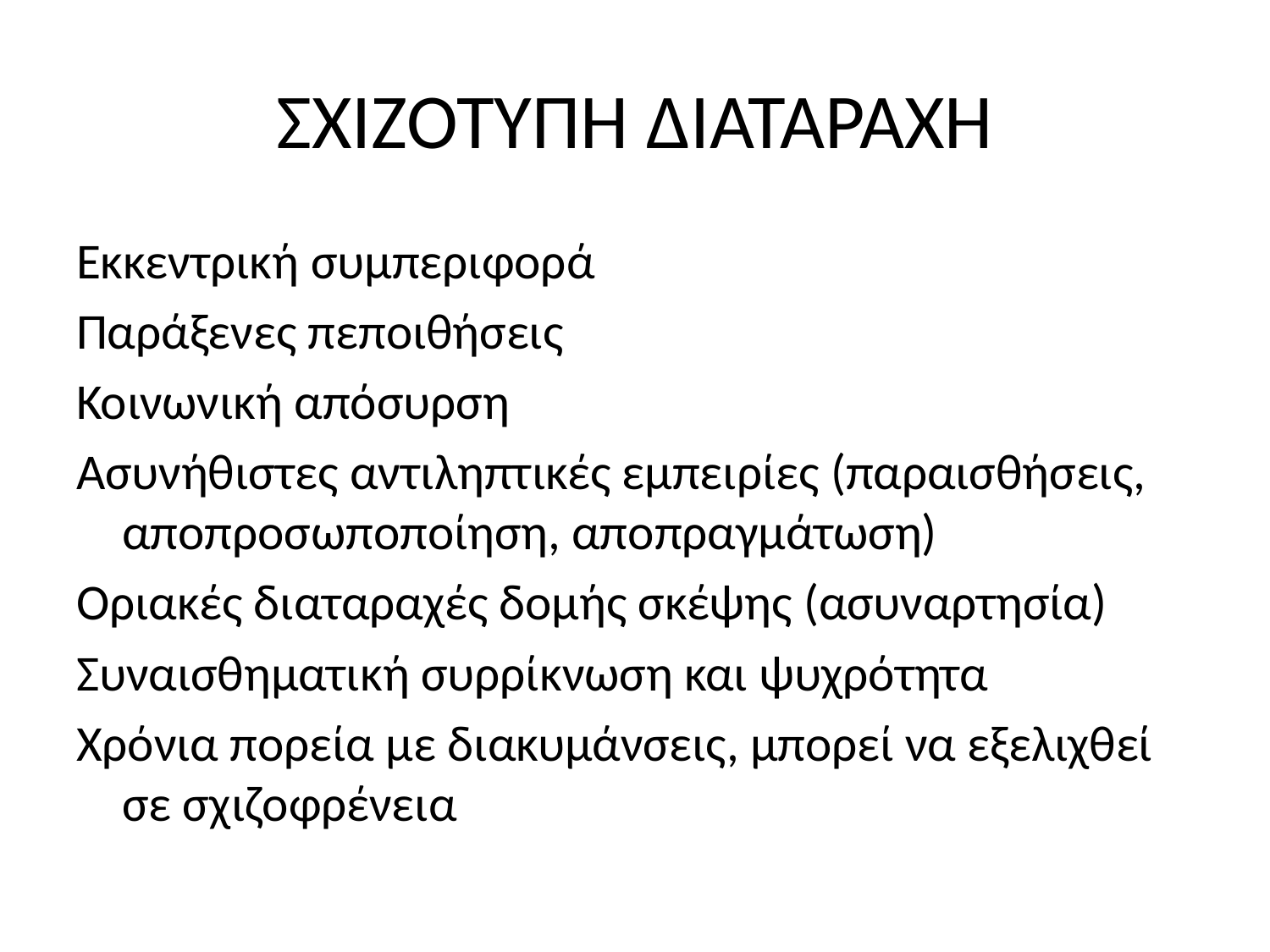

# ΣΧΙΖΟΤΥΠΗ ΔΙΑΤΑΡΑΧΗ
Εκκεντρική συμπεριφορά
Παράξενες πεποιθήσεις
Κοινωνική απόσυρση
Ασυνήθιστες αντιληπτικές εμπειρίες (παραισθήσεις, αποπροσωποποίηση, αποπραγμάτωση)
Οριακές διαταραχές δομής σκέψης (ασυναρτησία)
Συναισθηματική συρρίκνωση και ψυχρότητα
Χρόνια πορεία με διακυμάνσεις, μπορεί να εξελιχθεί σε σχιζοφρένεια